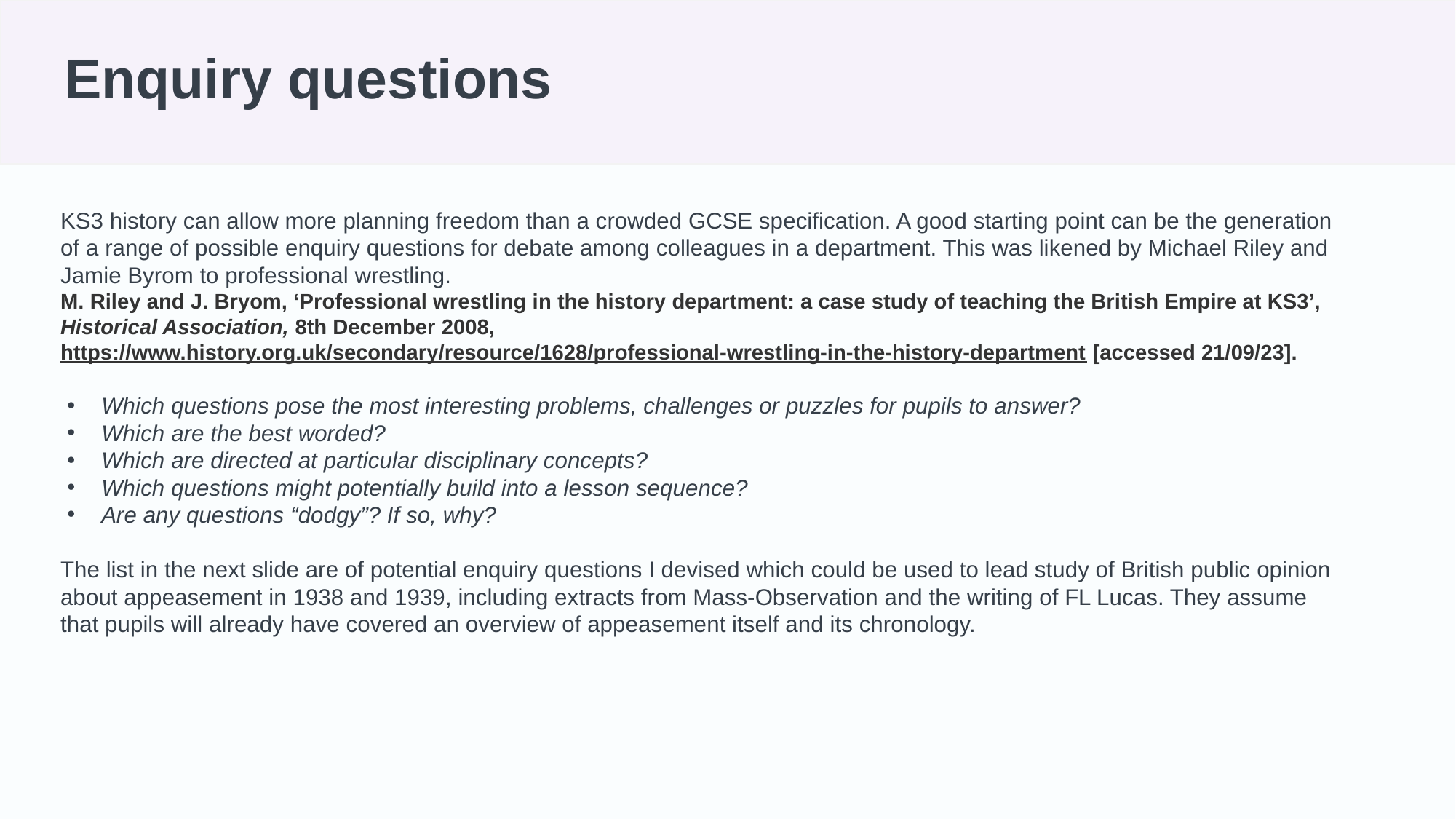

# Enquiry questions
KS3 history can allow more planning freedom than a crowded GCSE specification. A good starting point can be the generation of a range of possible enquiry questions for debate among colleagues in a department. This was likened by Michael Riley and Jamie Byrom to professional wrestling.
M. Riley and J. Bryom, ‘Professional wrestling in the history department: a case study of teaching the British Empire at KS3’, Historical Association, 8th December 2008, https://www.history.org.uk/secondary/resource/1628/professional-wrestling-in-the-history-department [accessed 21/09/23].

Which questions pose the most interesting problems, challenges or puzzles for pupils to answer?
Which are the best worded?
Which are directed at particular disciplinary concepts?
Which questions might potentially build into a lesson sequence?
Are any questions “dodgy”? If so, why?

The list in the next slide are of potential enquiry questions I devised which could be used to lead study of British public opinion about appeasement in 1938 and 1939, including extracts from Mass-Observation and the writing of FL Lucas. They assume that pupils will already have covered an overview of appeasement itself and its chronology.